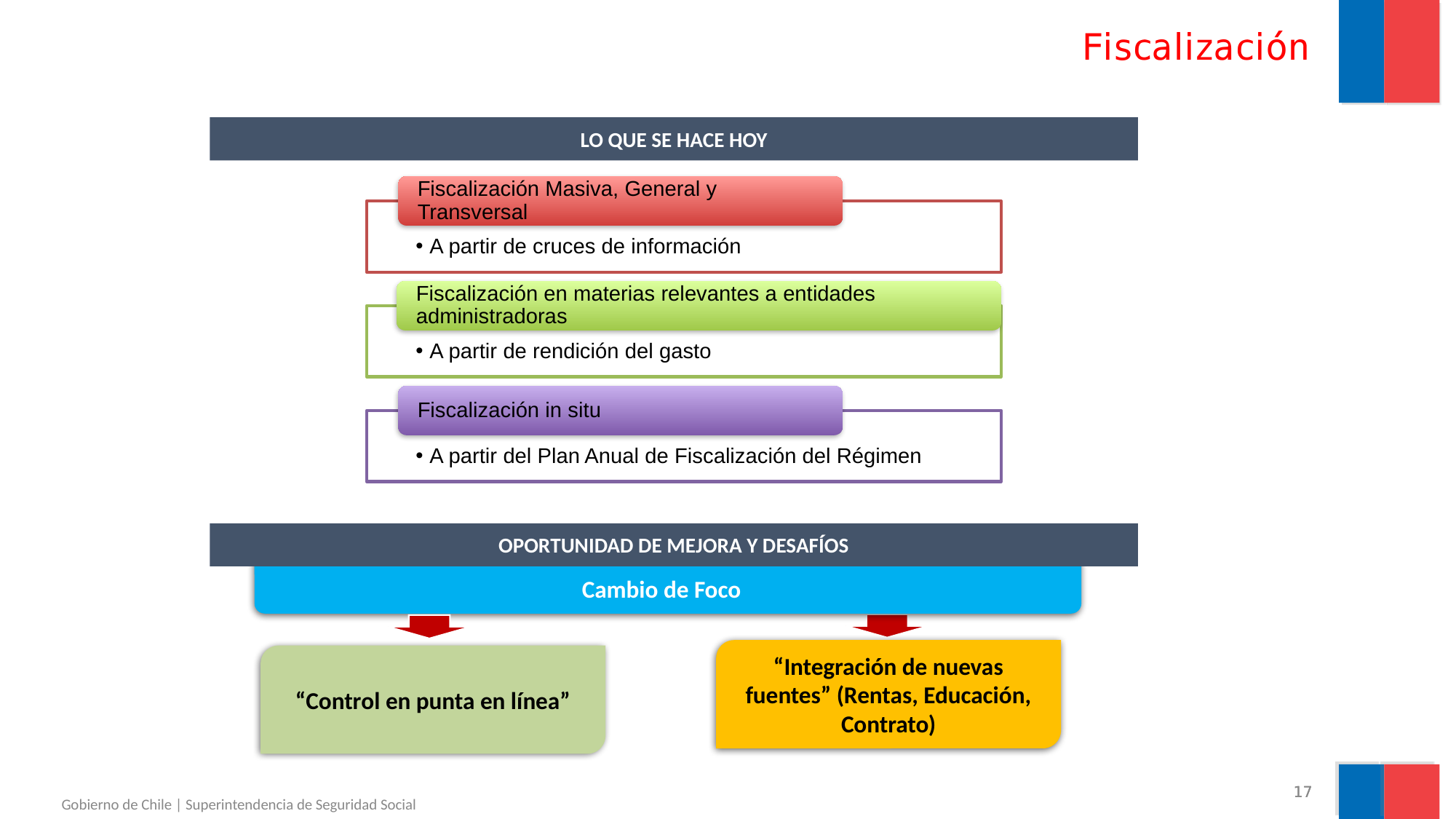

# Fiscalización
LO QUE SE HACE HOY

Fiscalización Masiva, General y Transversal

A partir de cruces de información

Fiscalización en materias relevantes a entidades administradoras

A partir de rendición del gasto

Fiscalización in situ

A partir del Plan Anual de Fiscalización del Régimen
OPORTUNIDAD DE MEJORA Y DESAFÍOS

Cambio de Foco

“Integración de nuevas fuentes” (Rentas, Educación, Contrato)

“Control en punta en línea”

17
17
Gobierno de Chile | Superintendencia de Seguridad Social